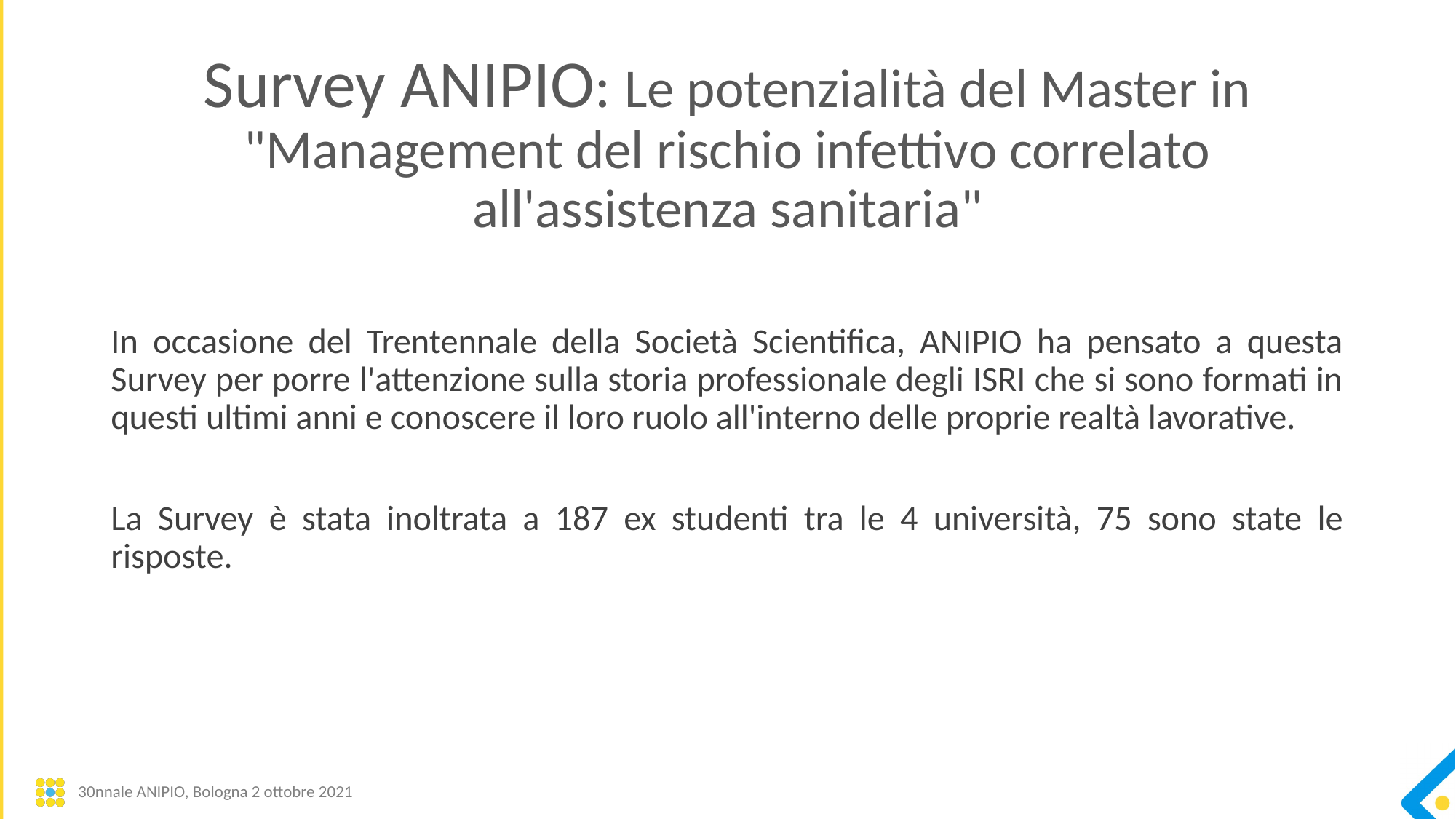

# Survey ANIPIO: Le potenzialità del Master in "Management del rischio infettivo correlato all'assistenza sanitaria"
In occasione del Trentennale della Società Scientifica, ANIPIO ha pensato a questa Survey per porre l'attenzione sulla storia professionale degli ISRI che si sono formati in questi ultimi anni e conoscere il loro ruolo all'interno delle proprie realtà lavorative.

La Survey è stata inoltrata a 187 ex studenti tra le 4 università, 75 sono state le risposte.